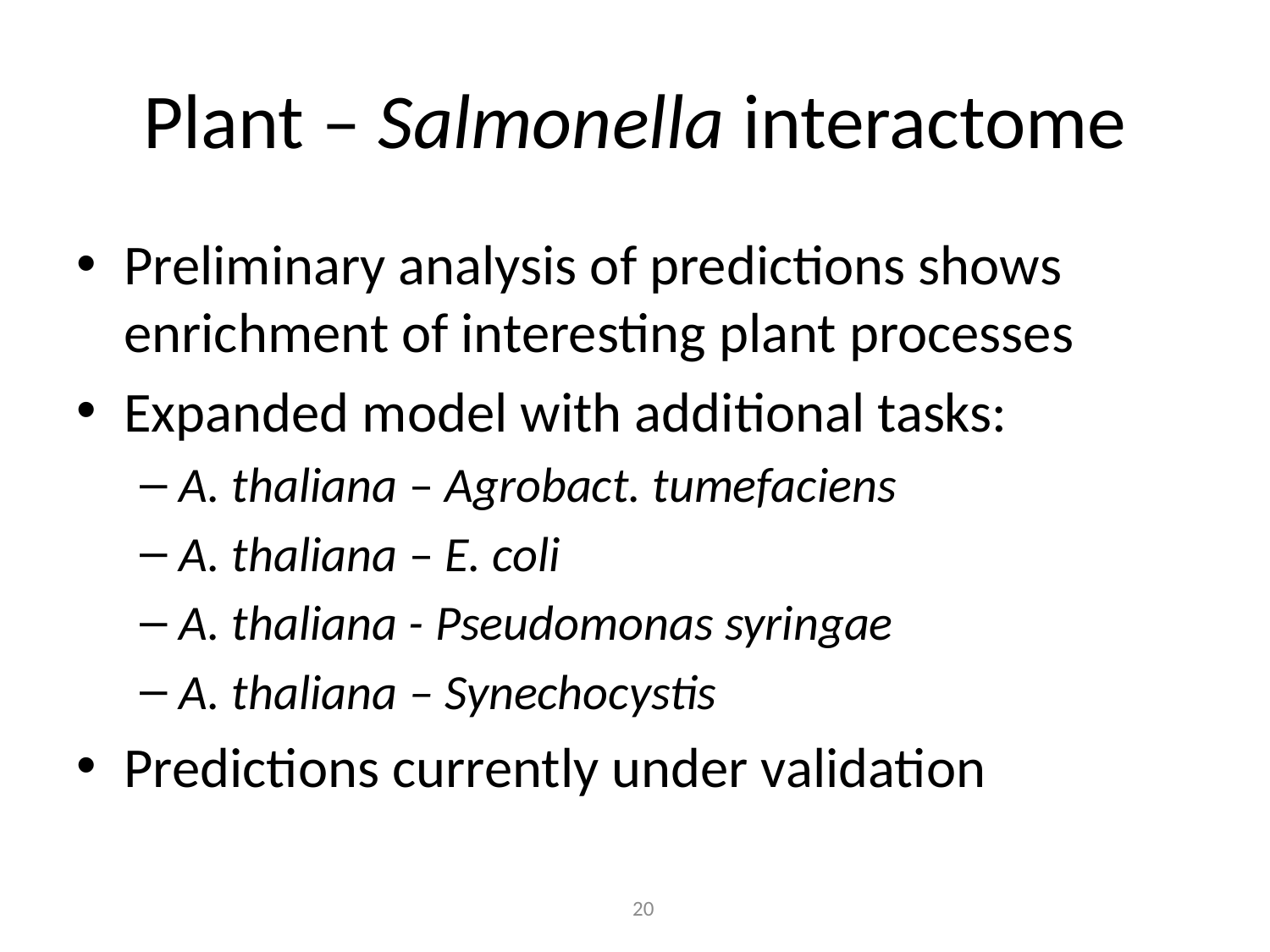

# Plant – Salmonella interactome
Preliminary analysis of predictions shows enrichment of interesting plant processes
Expanded model with additional tasks:
A. thaliana – Agrobact. tumefaciens
A. thaliana – E. coli
A. thaliana - Pseudomonas syringae
A. thaliana – Synechocystis
Predictions currently under validation

20